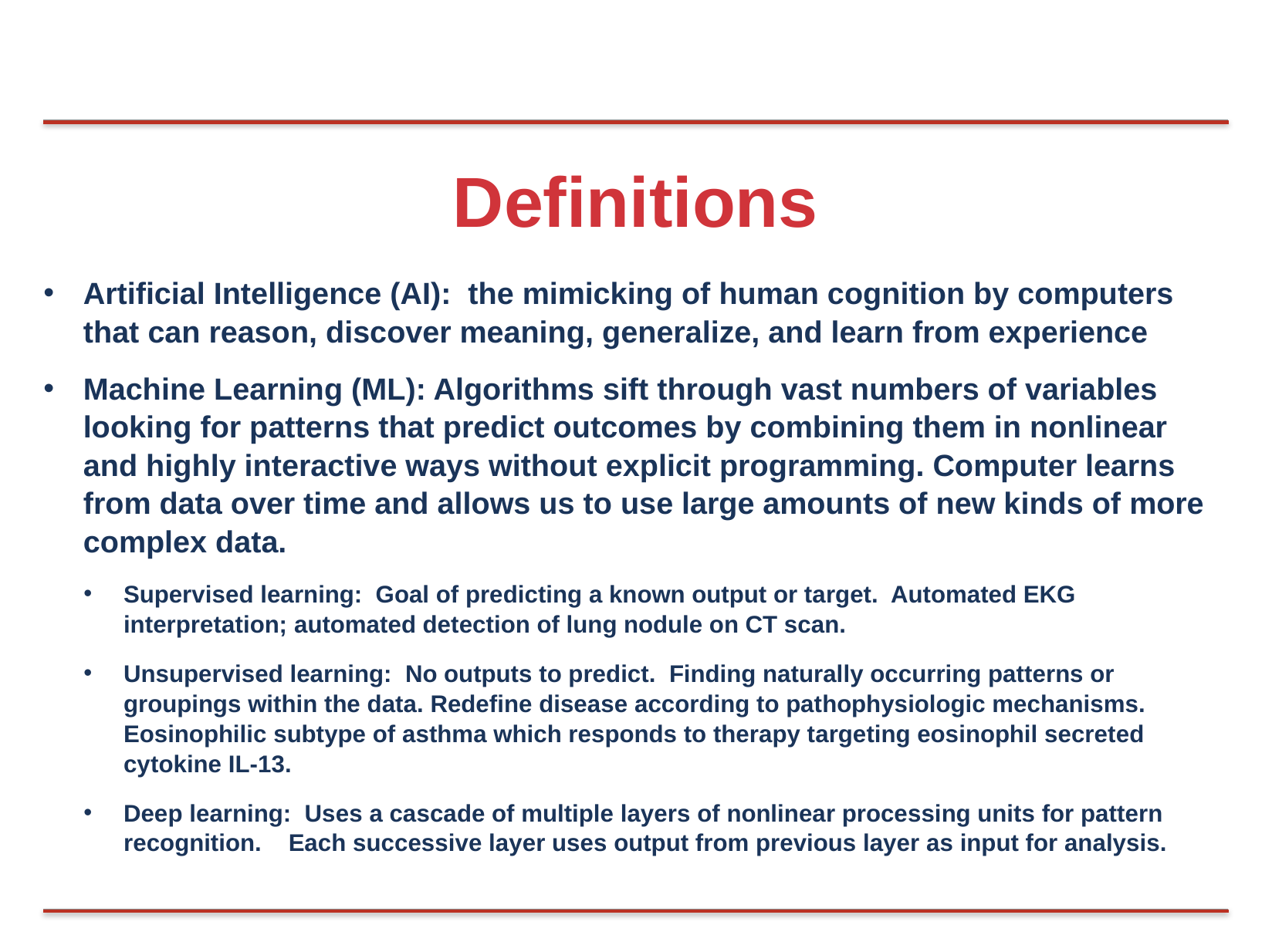

# Definitions
Artificial Intelligence (AI):  the mimicking of human cognition by computers that can reason, discover meaning, generalize, and learn from experience
Machine Learning (ML): Algorithms sift through vast numbers of variables looking for patterns that predict outcomes by combining them in nonlinear and highly interactive ways without explicit programming. Computer learns from data over time and allows us to use large amounts of new kinds of more complex data.
Supervised learning:  Goal of predicting a known output or target.  Automated EKG interpretation; automated detection of lung nodule on CT scan.
Unsupervised learning:  No outputs to predict.  Finding naturally occurring patterns or groupings within the data. Redefine disease according to pathophysiologic mechanisms.  Eosinophilic subtype of asthma which responds to therapy targeting eosinophil secreted cytokine IL-13.
Deep learning:  Uses a cascade of multiple layers of nonlinear processing units for pattern recognition.    Each successive layer uses output from previous layer as input for analysis.